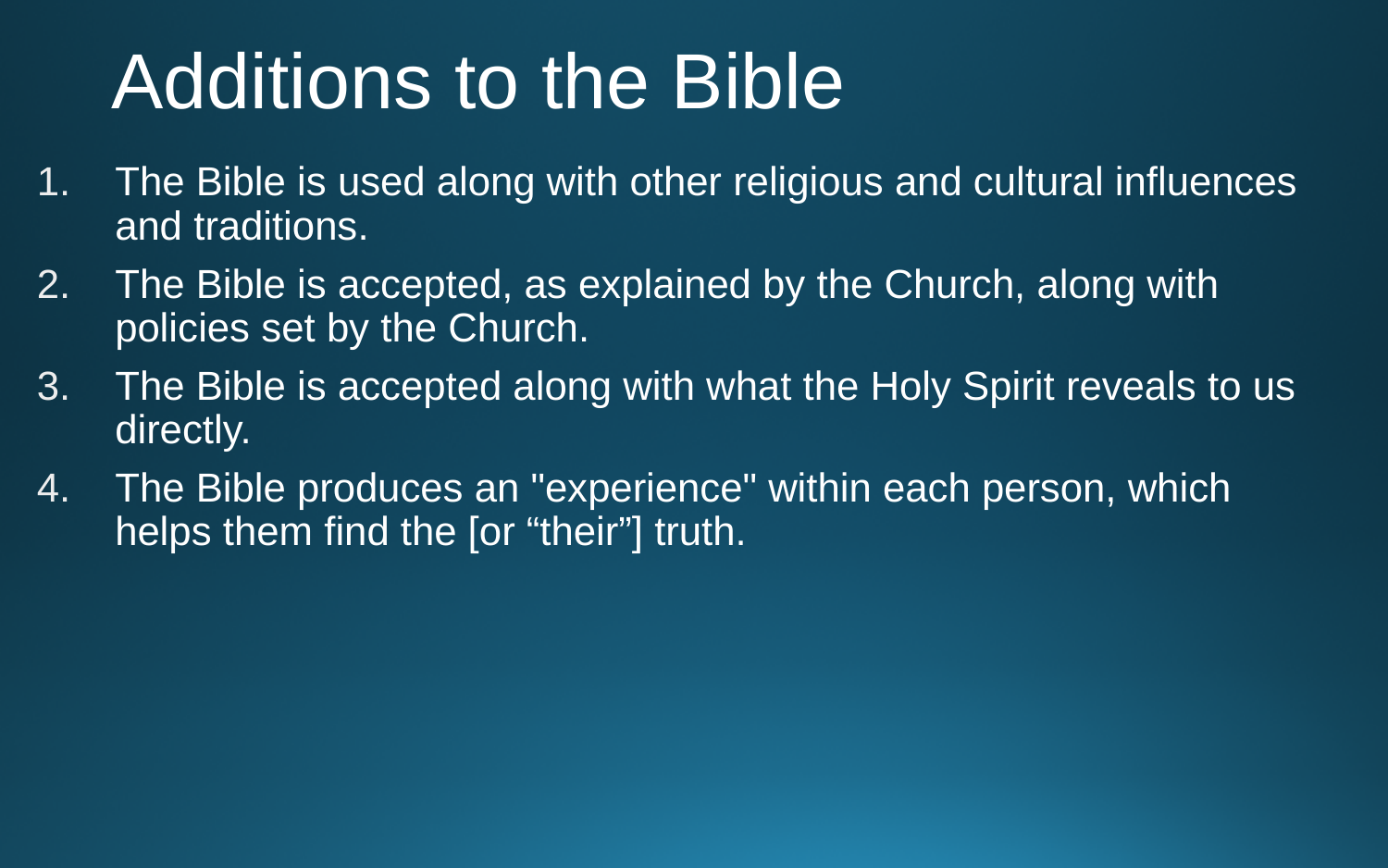

# Additions to the Bible
The Bible is used along with other religious and cultural influences and traditions.
The Bible is accepted, as explained by the Church, along with policies set by the Church.
The Bible is accepted along with what the Holy Spirit reveals to us directly.
The Bible produces an "experience" within each person, which helps them find the [or “their”] truth.